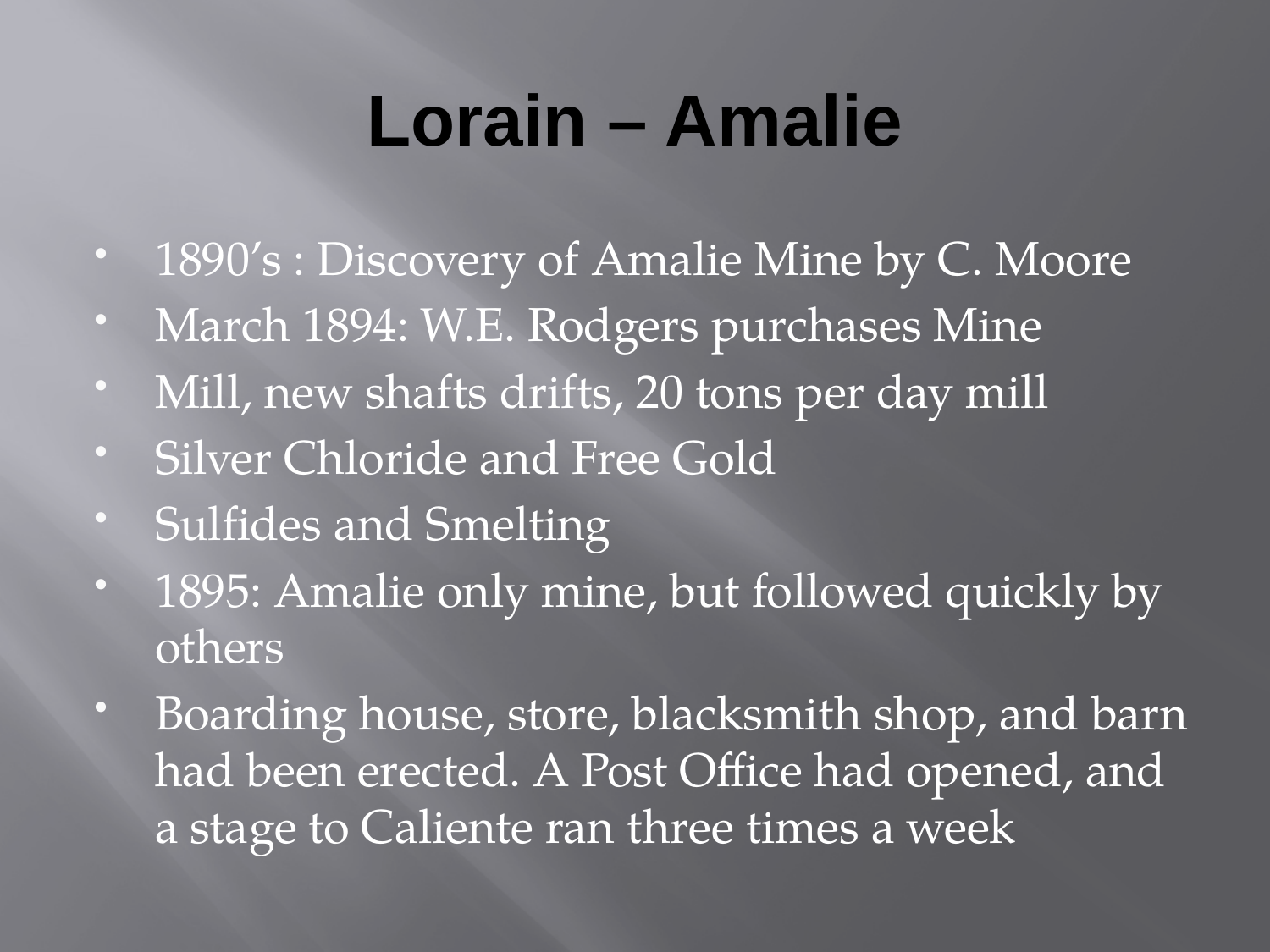

# Lorain – Amalie
1890’s : Discovery of Amalie Mine by C. Moore
March 1894: W.E. Rodgers purchases Mine
Mill, new shafts drifts, 20 tons per day mill
Silver Chloride and Free Gold
Sulfides and Smelting
1895: Amalie only mine, but followed quickly by others
Boarding house, store, blacksmith shop, and barn had been erected. A Post Office had opened, and a stage to Caliente ran three times a week